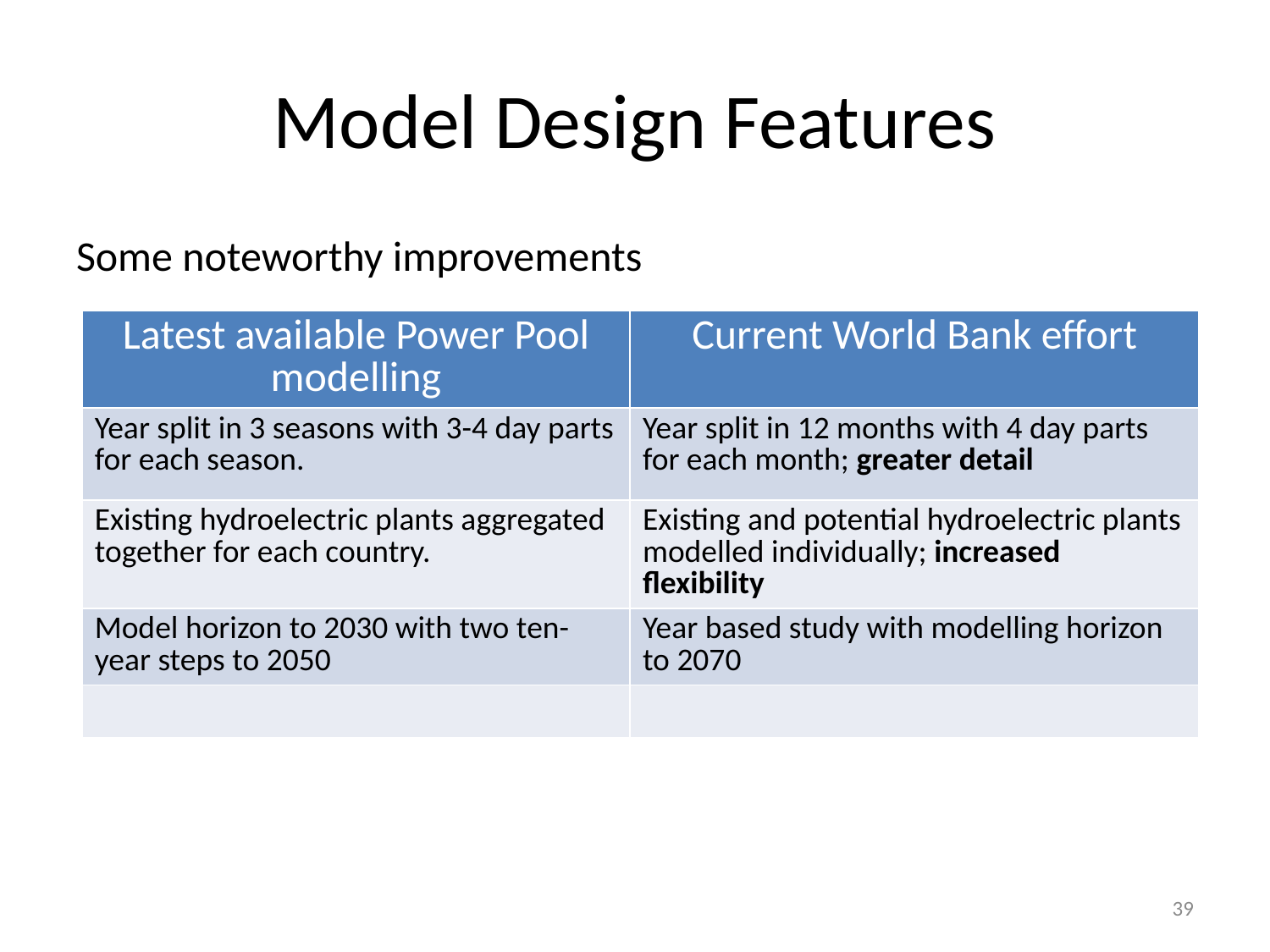

# Model Design Features
Some noteworthy improvements
| Latest available Power Pool modelling | Current World Bank effort |
| --- | --- |
| Year split in 3 seasons with 3-4 day parts for each season. | Year split in 12 months with 4 day parts for each month; greater detail |
| Existing hydroelectric plants aggregated together for each country. | Existing and potential hydroelectric plants modelled individually; increased flexibility |
| Model horizon to 2030 with two ten-year steps to 2050 | Year based study with modelling horizon to 2070 |
|  |  |
39